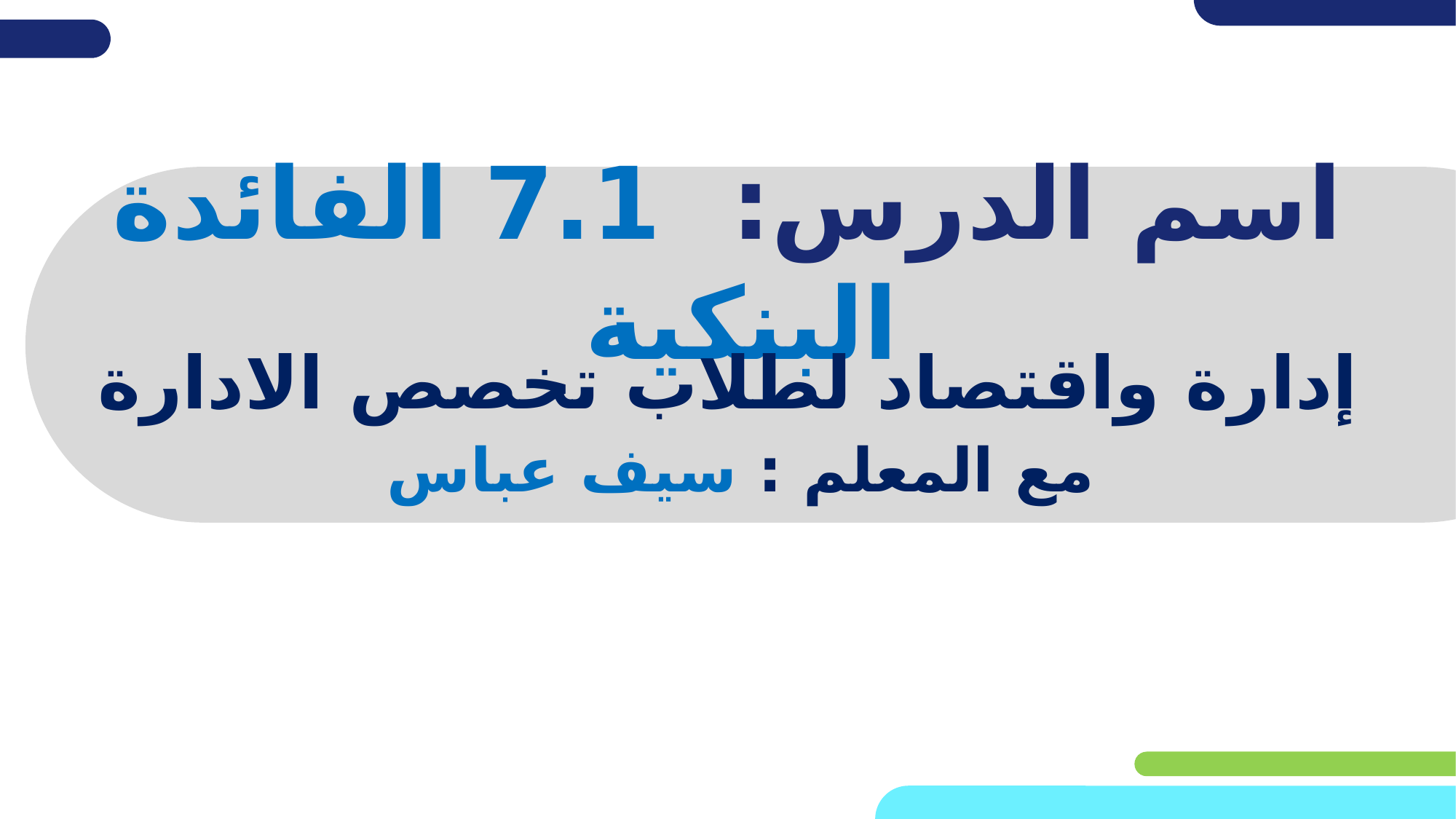

# اسم الدرس:  7.1 الفائدة البنكية

إدارة واقتصاد لطلاب تخصص الادارة
مع المعلم : سيف عباس